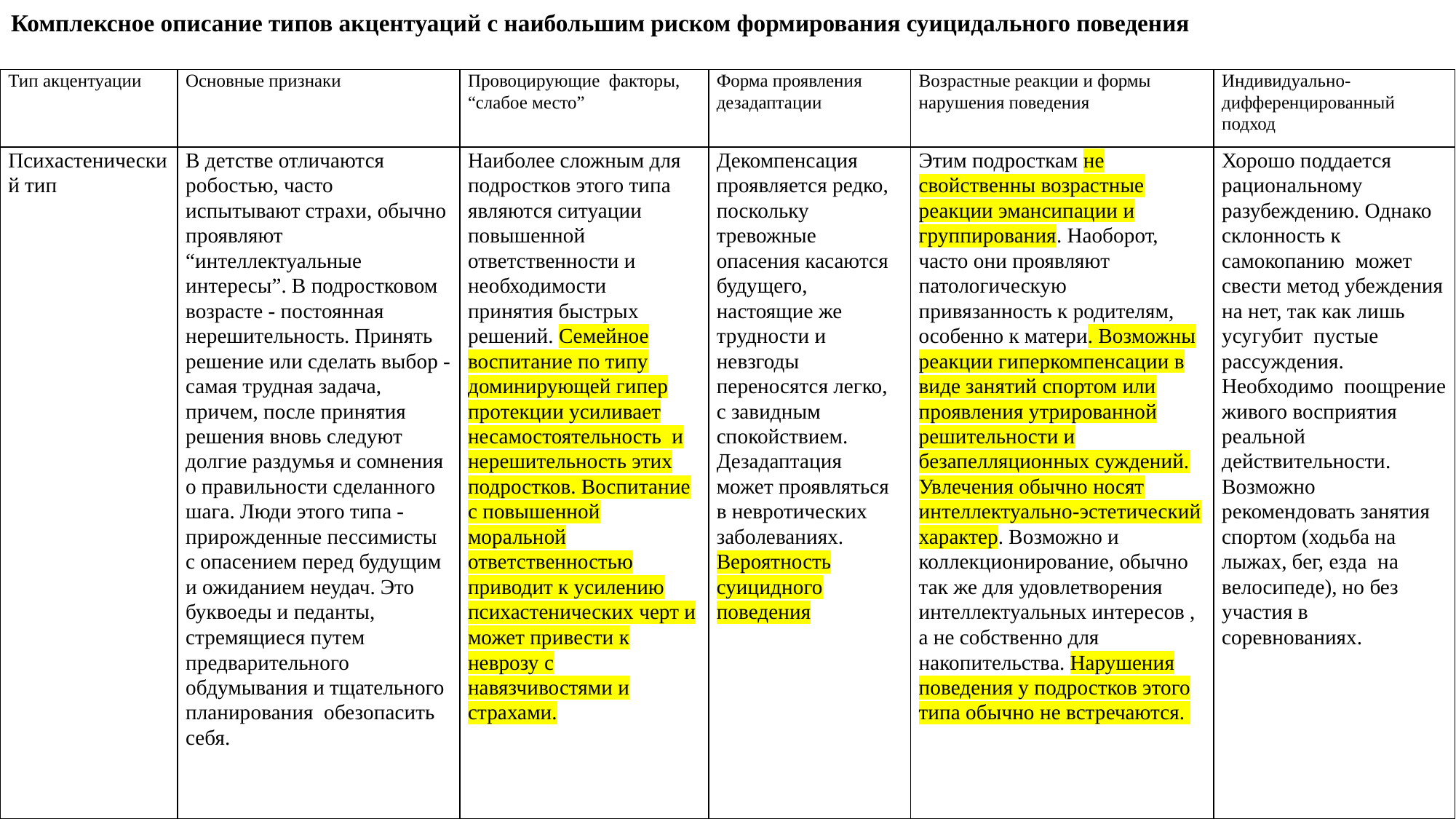

# Комплексное описание типов акцентуаций с наибольшим риском формирования суицидального поведения
| Тип акцентуации | Основные признаки | Провоцирующие факторы, “слабое место” | Форма проявления дезадаптации | Возрастные реакции и формы нарушения поведения | Индивидуально-дифференцированный подход |
| --- | --- | --- | --- | --- | --- |
| Психастенический тип | В детстве отличаются робостью, часто испытывают страхи, обычно проявляют “интеллектуальные интересы”. В подростковом возрасте - постоянная нерешительность. Принять решение или сделать выбор -самая трудная задача, причем, после принятия решения вновь следуют долгие раздумья и сомнения о правильности сделанного шага. Люди этого типа - прирожденные пессимисты с опасением перед будущим и ожиданием неудач. Это буквоеды и педанты, стремящиеся путем предварительного обдумывания и тщательного планирования обезопасить себя. | Наиболее сложным для подростков этого типа являются ситуации повышенной ответственности и необходимости принятия быстрых решений. Семейное воспитание по типу доминирующей гипер протекции усиливает несамостоятельность и нерешительность этих подростков. Воспитание с повышенной моральной ответственностью приводит к усилению психастенических черт и может привести к неврозу с навязчивостями и страхами. | Декомпенсация проявляется редко, поскольку тревожные опасения касаются будущего, настоящие же трудности и невзгоды переносятся легко, с завидным спокойствием. Дезадаптация может проявляться в невротических заболеваниях. Вероятность суицидного поведения | Этим подросткам не свойственны возрастные реакции эмансипации и группирования. Наоборот, часто они проявляют патологическую привязанность к родителям, особенно к матери. Возможны реакции гиперкомпенсации в виде занятий спортом или проявления утрированной решительности и безапелляционных суждений. Увлечения обычно носят интеллектуально-эстетический характер. Возможно и коллекционирование, обычно так же для удовлетворения интеллектуальных интересов , а не собственно для накопительства. Нарушения поведения у подростков этого типа обычно не встречаются. | Хорошо поддается рациональному разубеждению. Однако склонность к самокопанию может свести метод убеждения на нет, так как лишь усугубит пустые рассуждения. Необходимо поощрение живого восприятия реальной действительности. Возможно рекомендовать занятия спортом (ходьба на лыжах, бег, езда на велосипеде), но без участия в соревнованиях. |